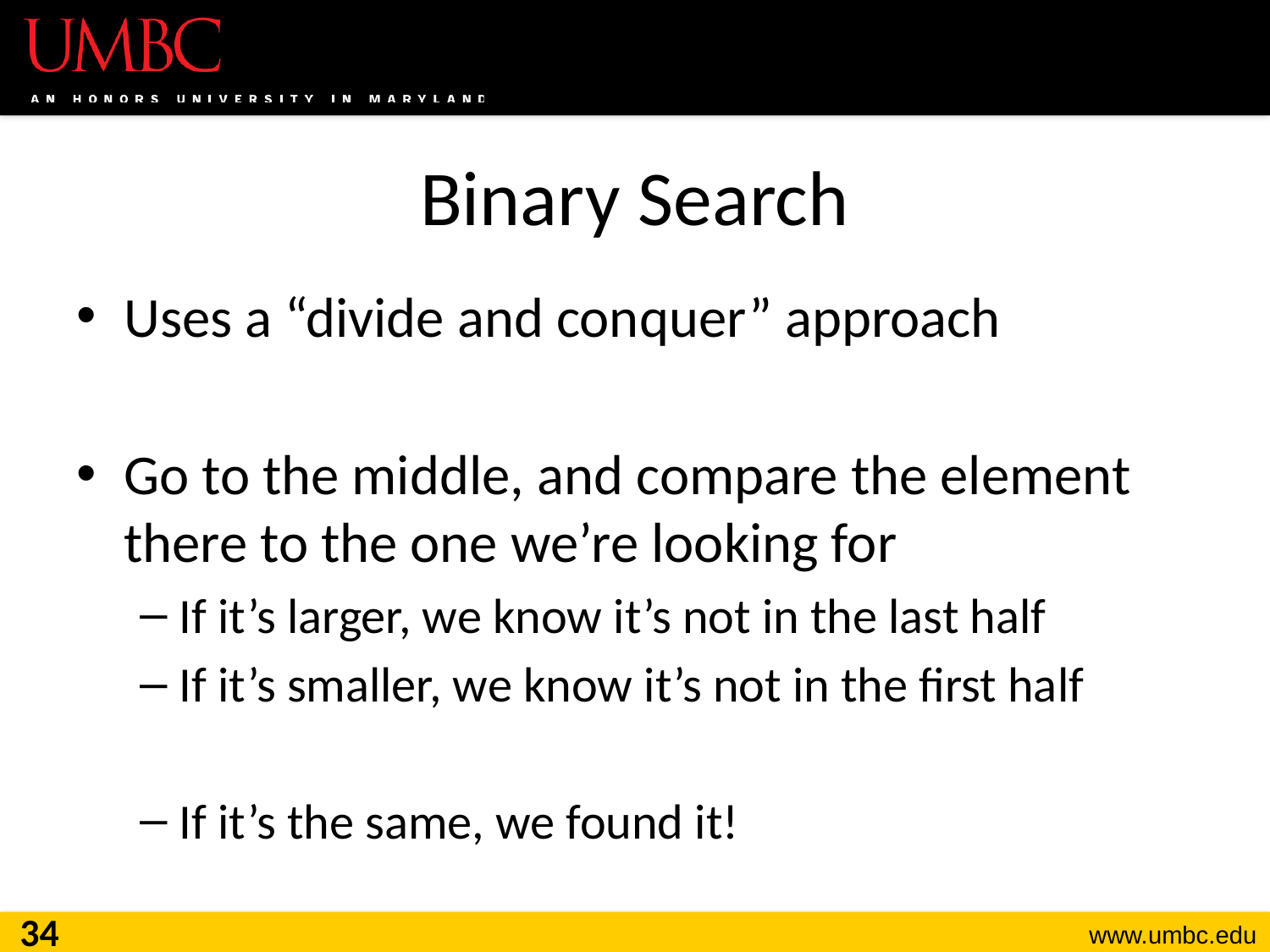

# Binary Search
Uses a “divide and conquer” approach

Go to the middle, and compare the element there to the one we’re looking for
If it’s larger, we know it’s not in the last half
If it’s smaller, we know it’s not in the first half

If it’s the same, we found it!
34